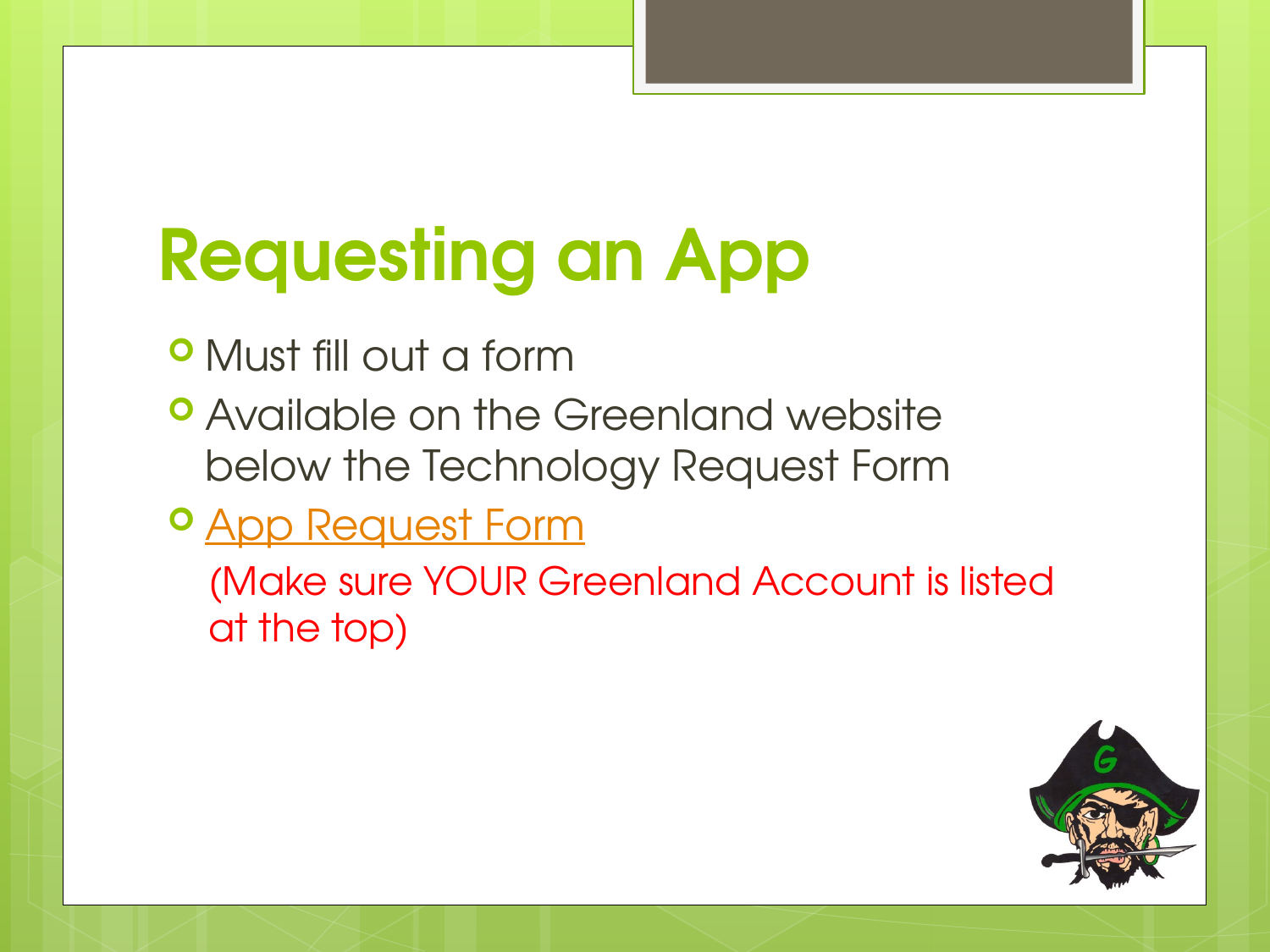

# Requesting an App
Must fill out a form
Available on the Greenland website below the Technology Request Form
App Request Form
(Make sure YOUR Greenland Account is listed at the top)